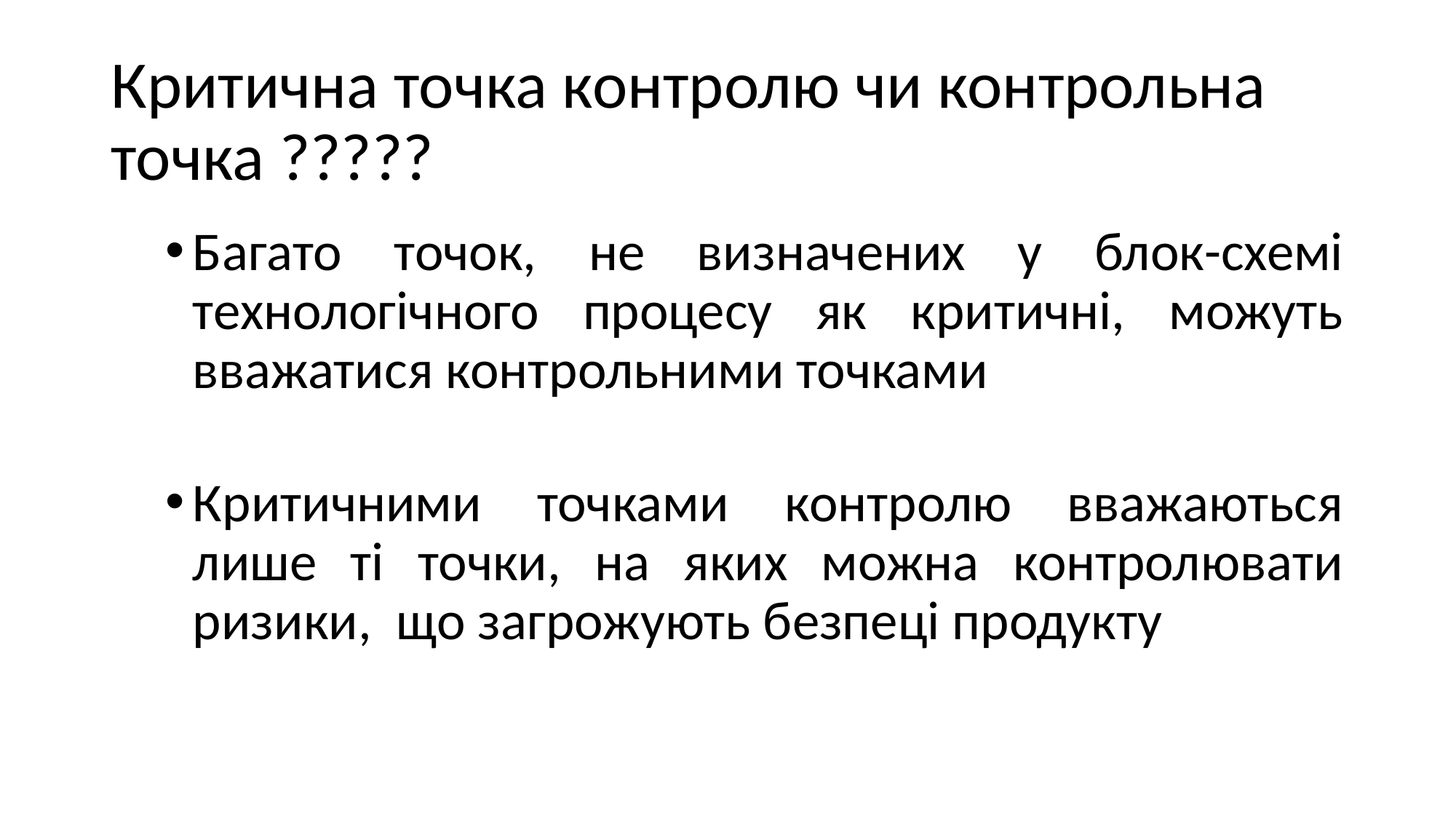

# Критична точка контролю чи контрольна точка ?????
Багато точок, не визначених у блок-схемі технологічного процесу як критичні, можуть вважатися контрольними точками

Критичними точками контролю вважаються лише ті точки, на яких можна контролювати ризики,  що загрожують безпеці продукту